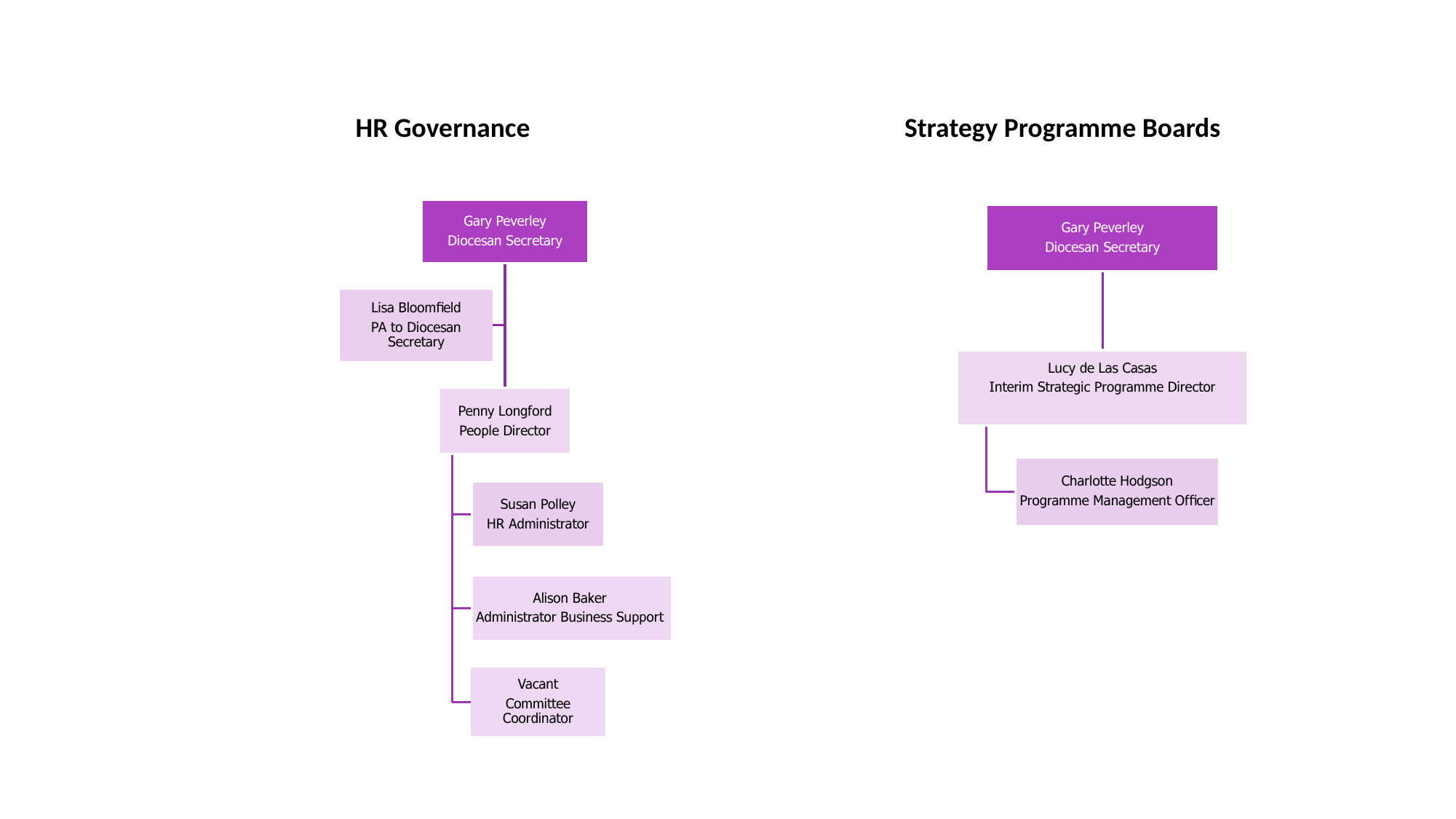

Strategy Programme Boards
HR Governance
Gary Peverley
Diocesan Secretary

Penny Longford
People Director

Susan Polley
HR Administrator
Alison Baker
Administrator Business Support
Vacant
Committee Coordinator
Lisa Bloomfield
PA to Diocesan Secretary
Gary Peverley
Diocesan Secretary
Lucy de Las Casas
Interim Strategic Programme Director

Charlotte Hodgson
Programme Management Officer